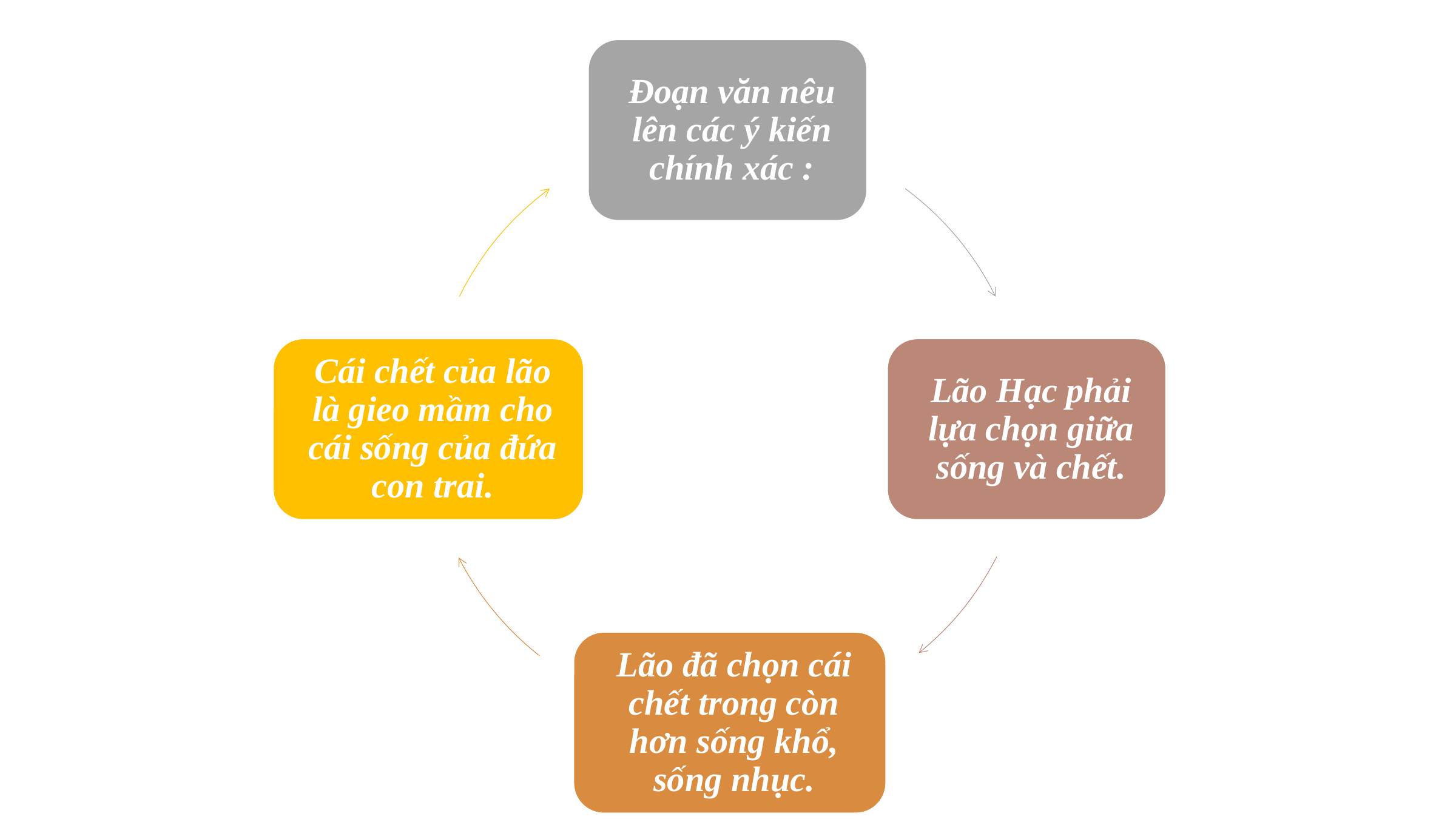

Đoạn văn nêu lên các ý kiến chính xác :
Lão Hạc phải lựa chọn giữa sống và chết.
Lão đã chọn cái chết trong còn hơn sống khổ, sống nhục.
Cái chết của lão là gieo mầm cho cái sống của đứa con trai.